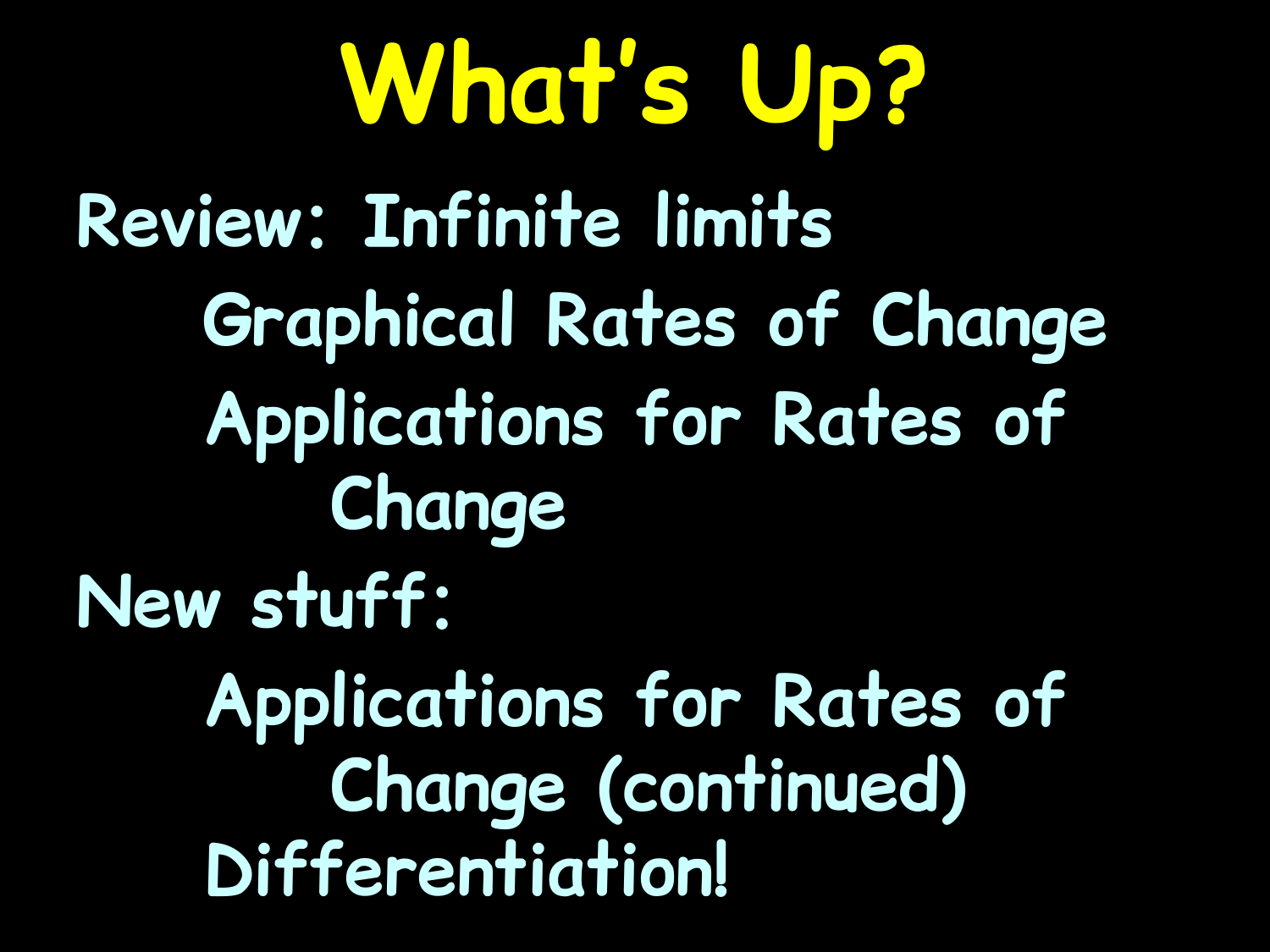

# What’s Up?
Review: Infinite limits
	Graphical Rates of Change
	Applications for Rates of
		Change
New stuff:
	Applications for Rates of
		Change (continued)
	Differentiation!